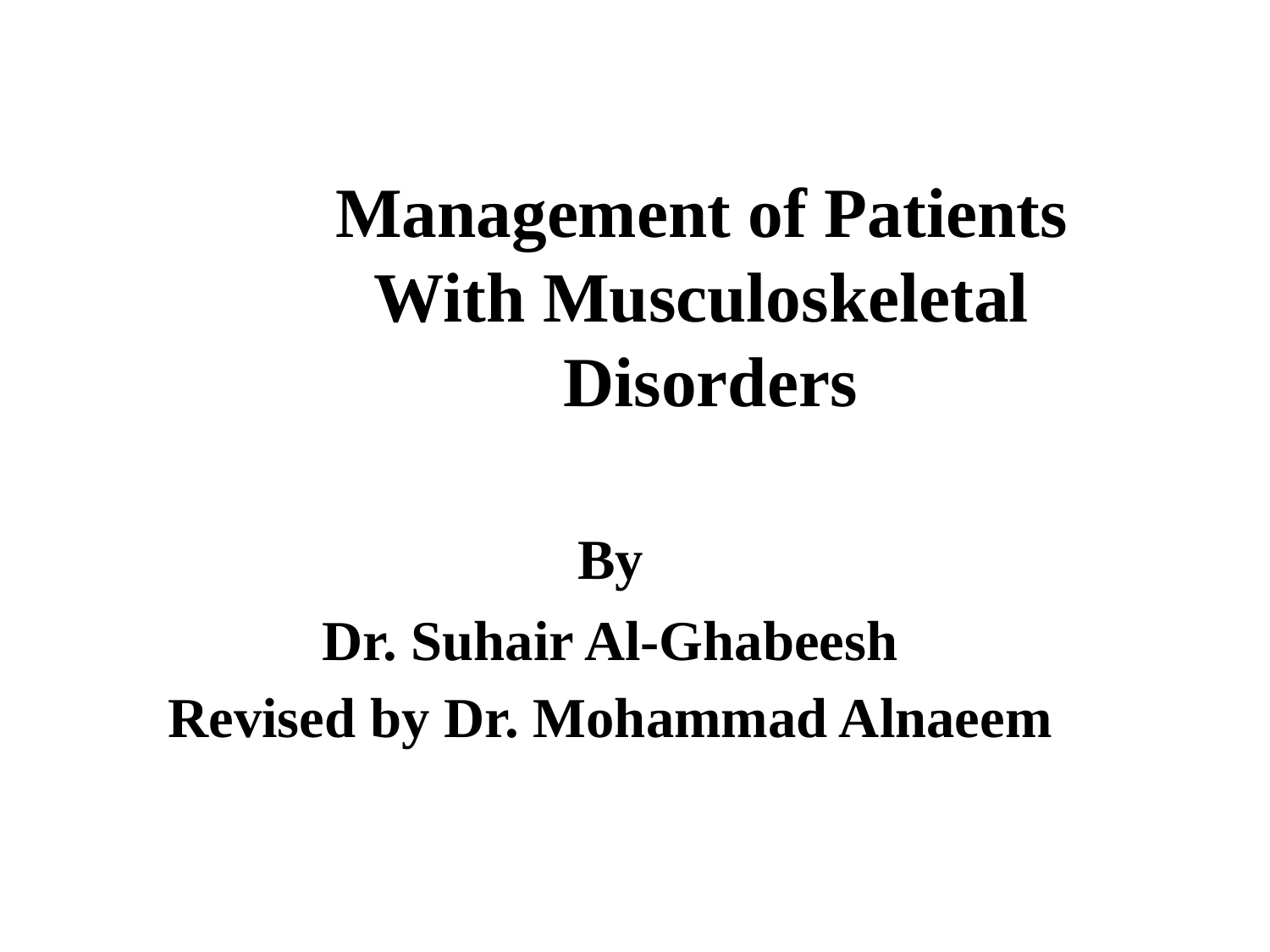

# Management of Patients  With Musculoskeletal  Disorders
By
Dr. Suhair Al-Ghabeesh
Revised by Dr. Mohammad Alnaeem